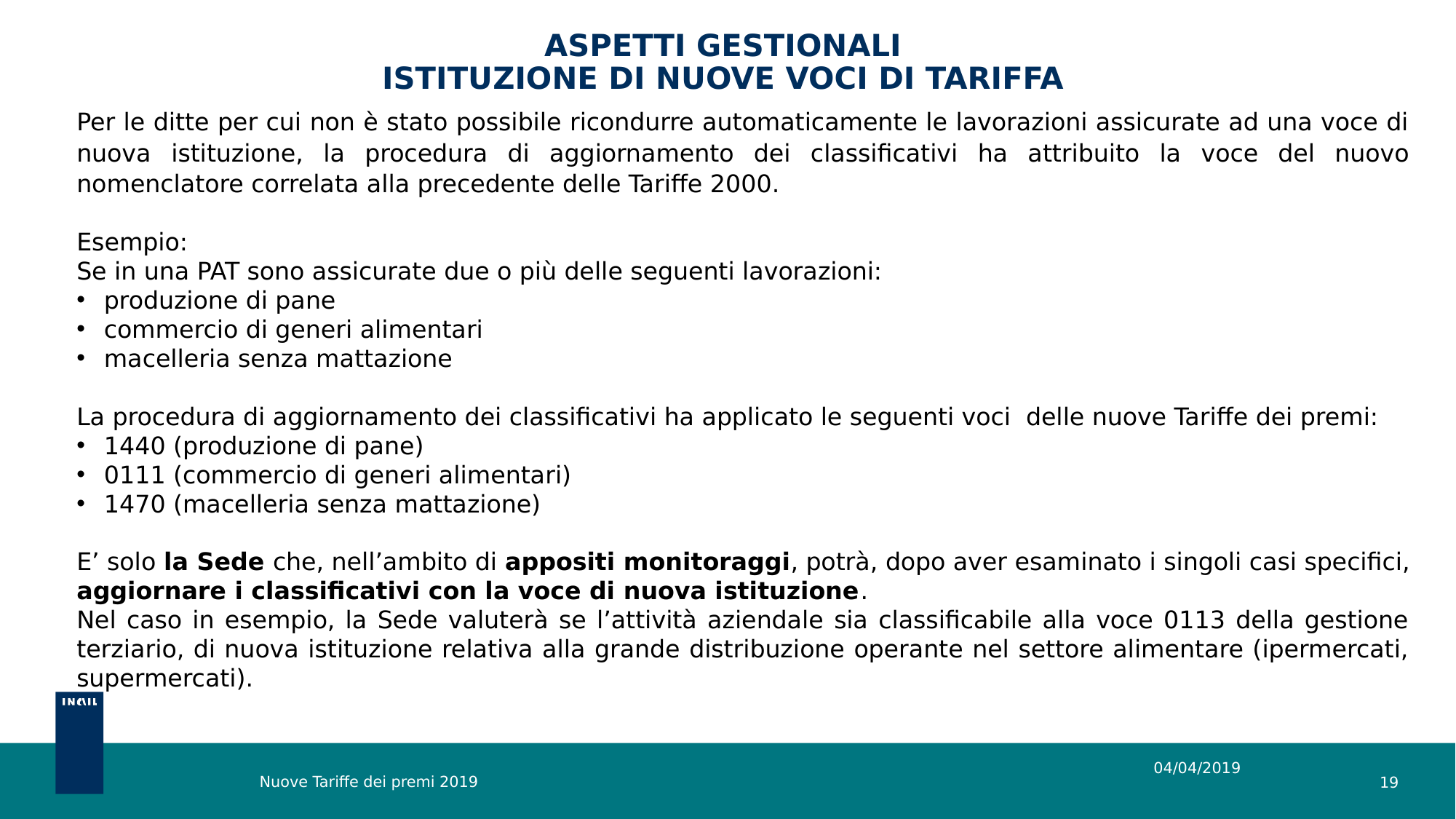

# ASPETTI GESTIONALI ISTITUZIONE DI NUOVE VOCI DI TARIFFA
Per le ditte per cui non è stato possibile ricondurre automaticamente le lavorazioni assicurate ad una voce di nuova istituzione, la procedura di aggiornamento dei classificativi ha attribuito la voce del nuovo nomenclatore correlata alla precedente delle Tariffe 2000.

Esempio:
Se in una PAT sono assicurate due o più delle seguenti lavorazioni:
produzione di pane
commercio di generi alimentari
macelleria senza mattazione

La procedura di aggiornamento dei classificativi ha applicato le seguenti voci  delle nuove Tariffe dei premi:
1440 (produzione di pane)
0111 (commercio di generi alimentari)
1470 (macelleria senza mattazione)

E’ solo la Sede che, nell’ambito di appositi monitoraggi, potrà, dopo aver esaminato i singoli casi specifici, aggiornare i classificativi con la voce di nuova istituzione.
Nel caso in esempio, la Sede valuterà se l’attività aziendale sia classificabile alla voce 0113 della gestione terziario, di nuova istituzione relativa alla grande distribuzione operante nel settore alimentare (ipermercati, supermercati).
04/04/2019
19
Nuove Tariffe dei premi 2019